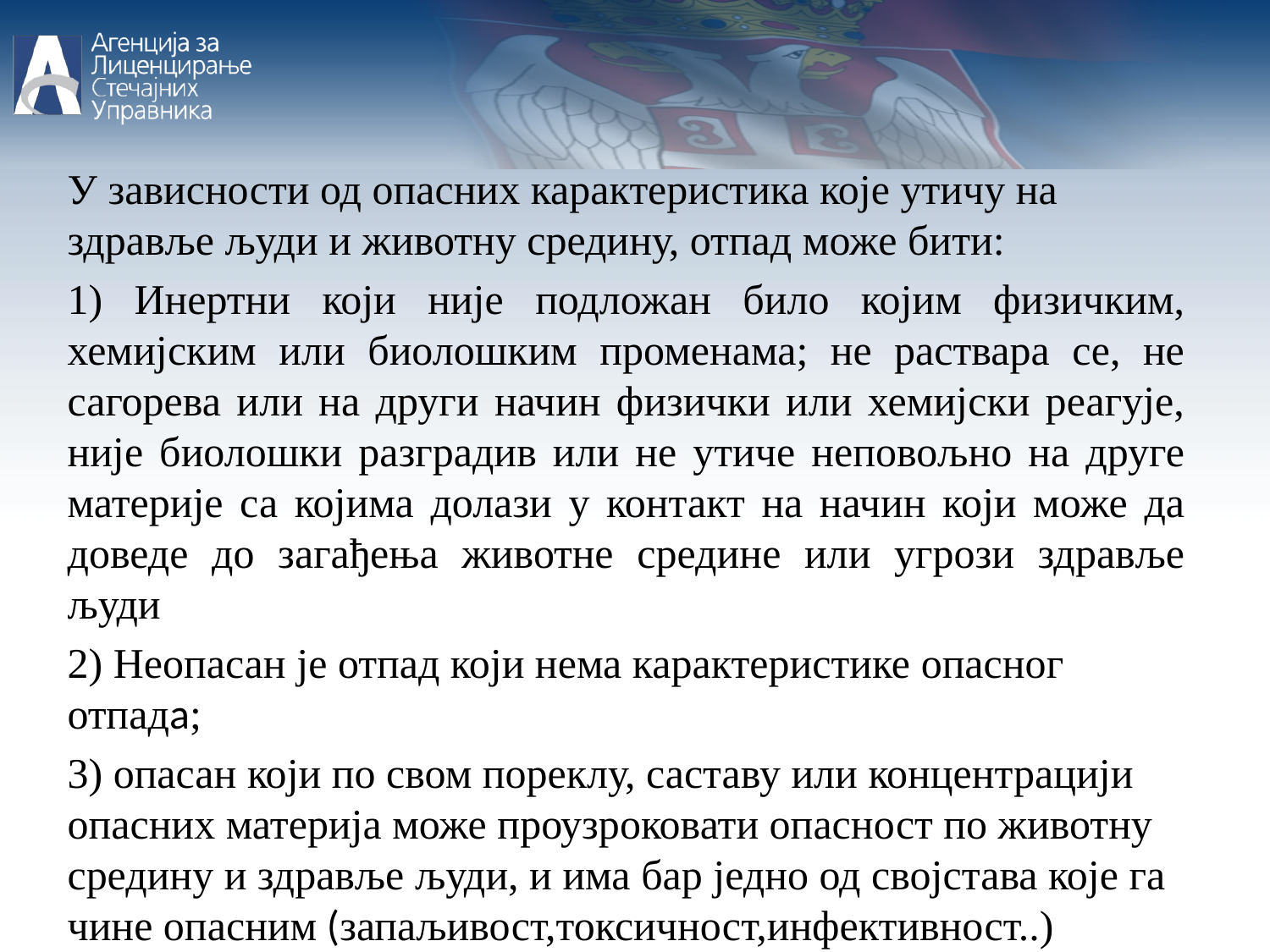

У зависности од опасних карактеристика које утичу на здравље људи и животну средину, отпад може бити:
1) Инертни који није подложан било којим физичким, хемијским или биолошким променама; не раствара се, не сагорева или на други начин физички или хемијски реагује, није биолошки разградив или не утиче неповољно на друге материје са којима долази у контакт на начин који може да доведе до загађења животне средине или угрози здравље људи
2) Неопасан је отпад који нема карактеристике опасног отпада;
3) опасан који по свом пореклу, саставу или концентрацији опасних материја може проузроковати опасност по животну средину и здравље људи, и има бар једно од својстава које га чине опасним (запаљивост,токсичност,инфективност..)